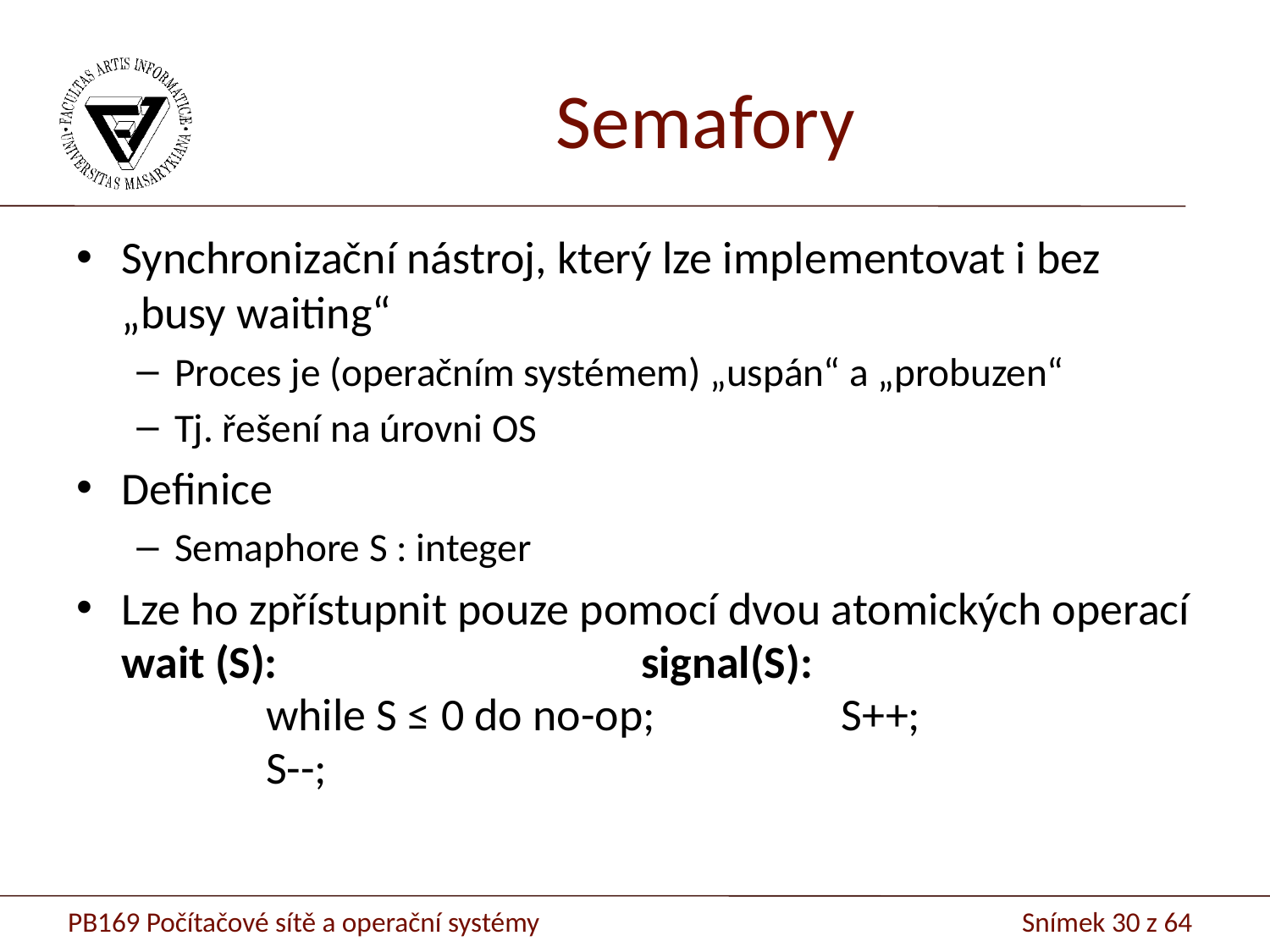

# Semafory
Synchronizační nástroj, který lze implementovat i bez „busy waiting“
Proces je (operačním systémem) „uspán“ a „probuzen“
Tj. řešení na úrovni OS
Definice
Semaphore S : integer
Lze ho zpřístupnit pouze pomocí dvou atomických operací
		wait (S):                                   signal(S):
      	    while S ≤ 0 do no-op;                  S++;
      	    S--;